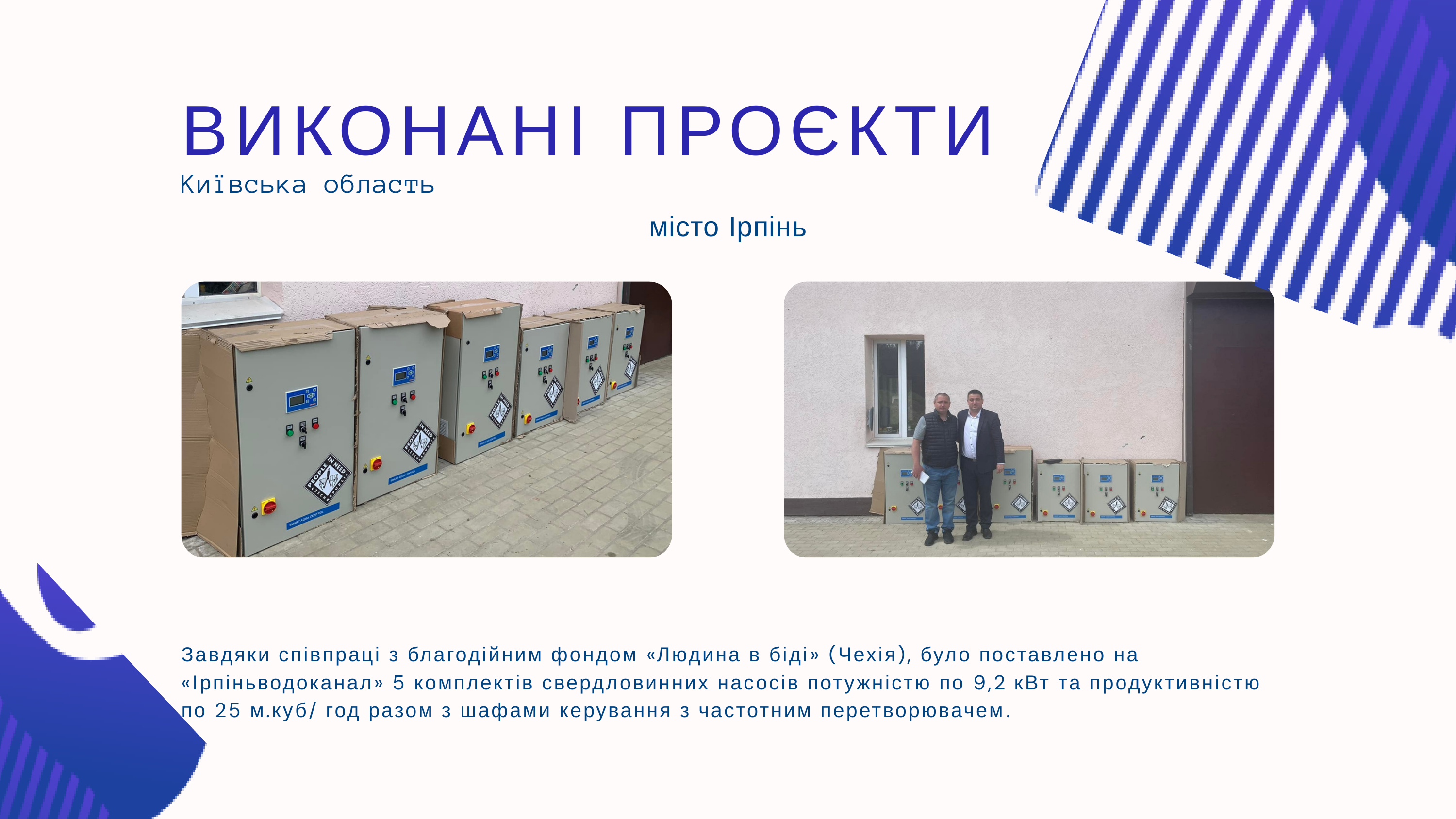

ВИКОНАНІ ПРОЄКТИ
Київська область
місто Ірпінь

Завдяки співпраці з благодійним фондом «Людина в біді» (Чехія), було поставлено на «Ірпіньводоканал» 5 комплектів свердловинних насосів потужністю по 9,2 кВт та продуктивністю по 25 м.куб/ год разом з шафами керування з частотним перетворювачем.